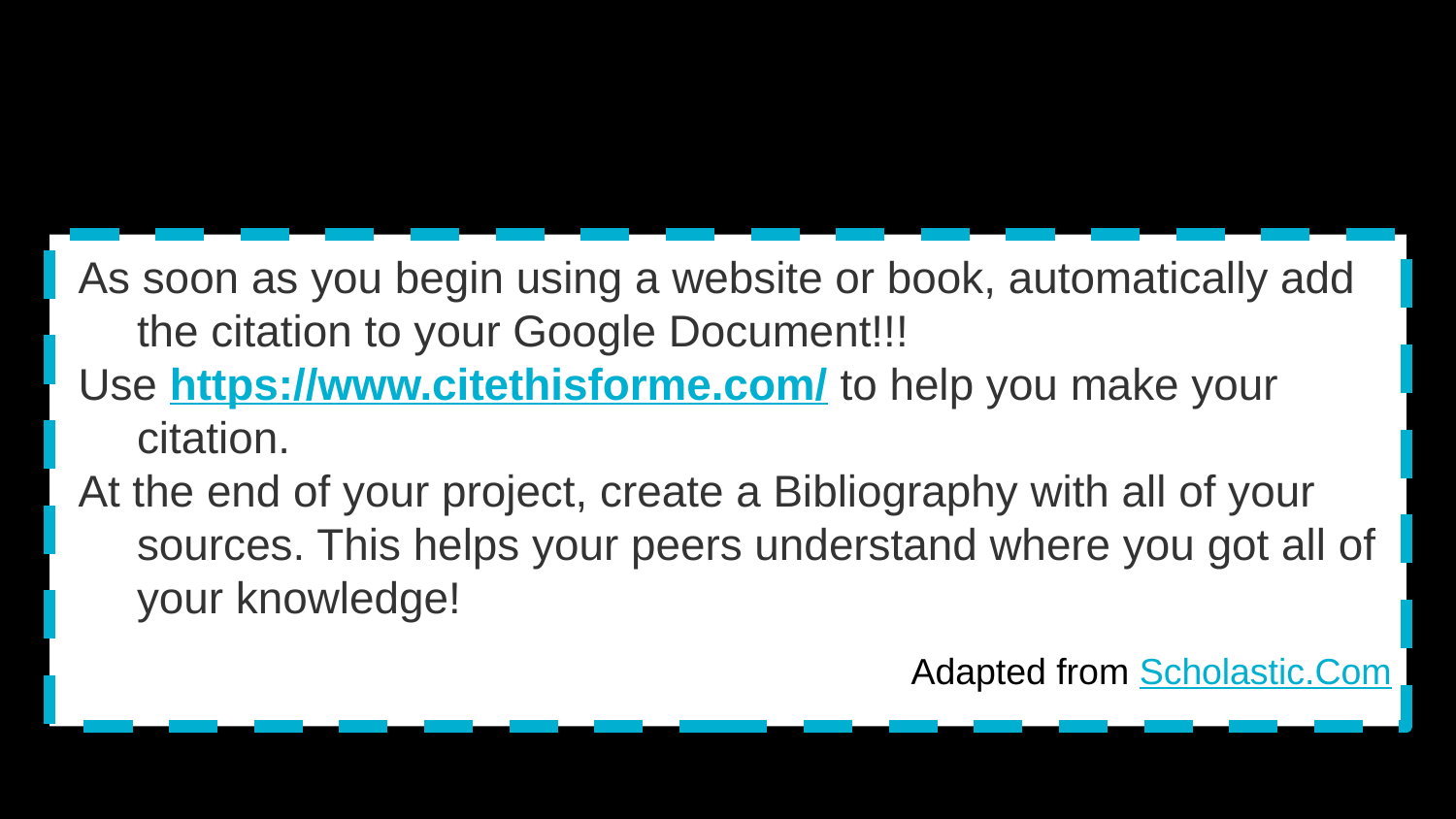

# Citations...How do I cite sources?
As soon as you begin using a website or book, automatically add the citation to your Google Document!!!
Use https://www.citethisforme.com/ to help you make your citation.
At the end of your project, create a Bibliography with all of your sources. This helps your peers understand where you got all of your knowledge!

Adapted from Scholastic.Com